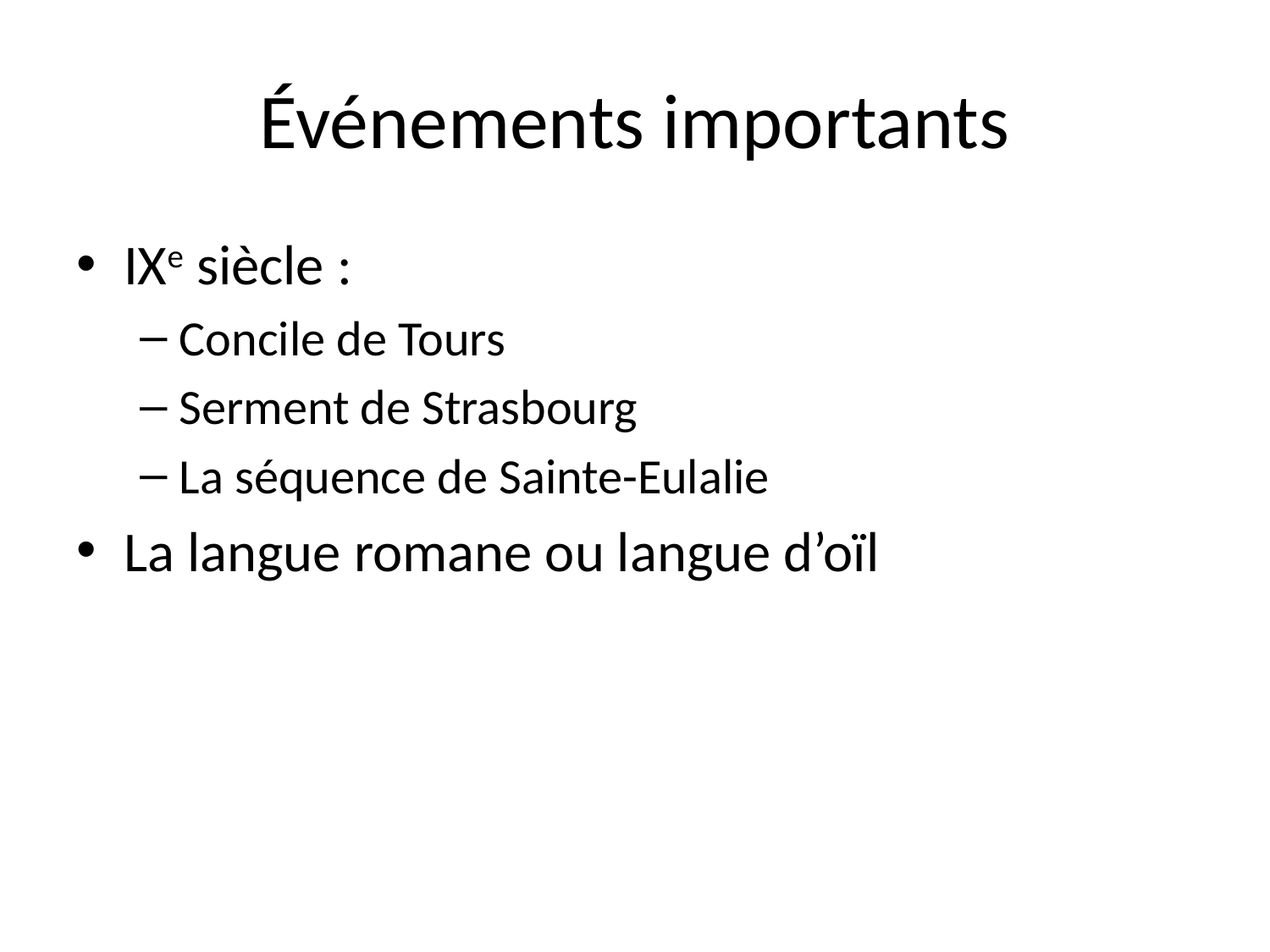

# Événements importants
IXe siècle :
Concile de Tours
Serment de Strasbourg
La séquence de Sainte-Eulalie
La langue romane ou langue d’oïl